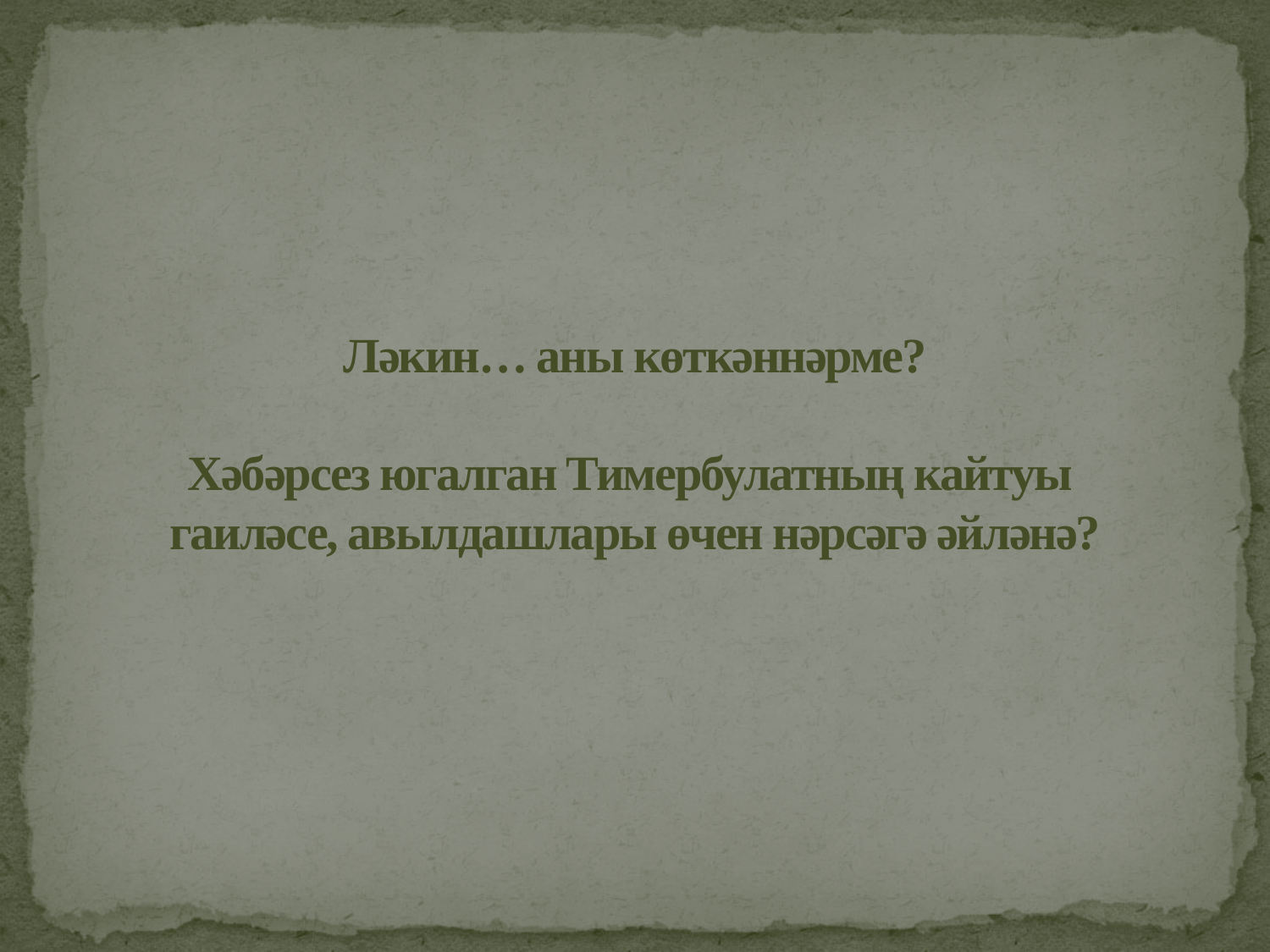

# Ләкин… аны көткәннәрме? Хәбәрсез югалган Тимербулатның кайтуы гаиләсе, авылдашлары өчен нәрсәгә әйләнә?